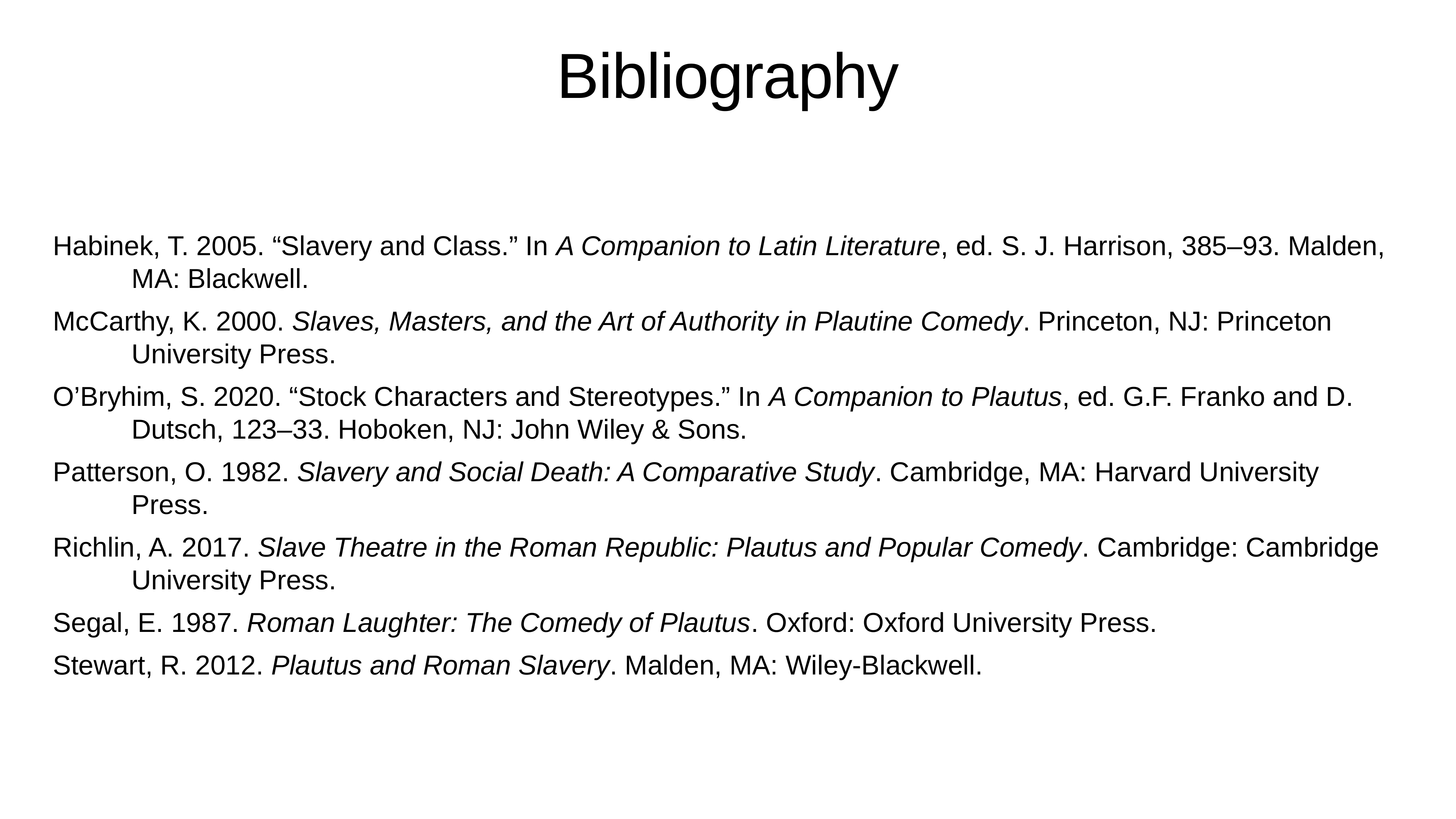

# Bibliography
Habinek, T. 2005. “Slavery and Class.” In A Companion to Latin Literature, ed. S. J. Harrison, 385–93. Malden, MA: Blackwell.
McCarthy, K. 2000. Slaves, Masters, and the Art of Authority in Plautine Comedy. Princeton, NJ: Princeton University Press.
O’Bryhim, S. 2020. “Stock Characters and Stereotypes.” In A Companion to Plautus, ed. G.F. Franko and D. Dutsch, 123–33. Hoboken, NJ: John Wiley & Sons.
Patterson, O. 1982. Slavery and Social Death: A Comparative Study. Cambridge, MA: Harvard University Press.
Richlin, A. 2017. Slave Theatre in the Roman Republic: Plautus and Popular Comedy. Cambridge: Cambridge University Press.
Segal, E. 1987. Roman Laughter: The Comedy of Plautus. Oxford: Oxford University Press.
Stewart, R. 2012. Plautus and Roman Slavery. Malden, MA: Wiley-Blackwell.